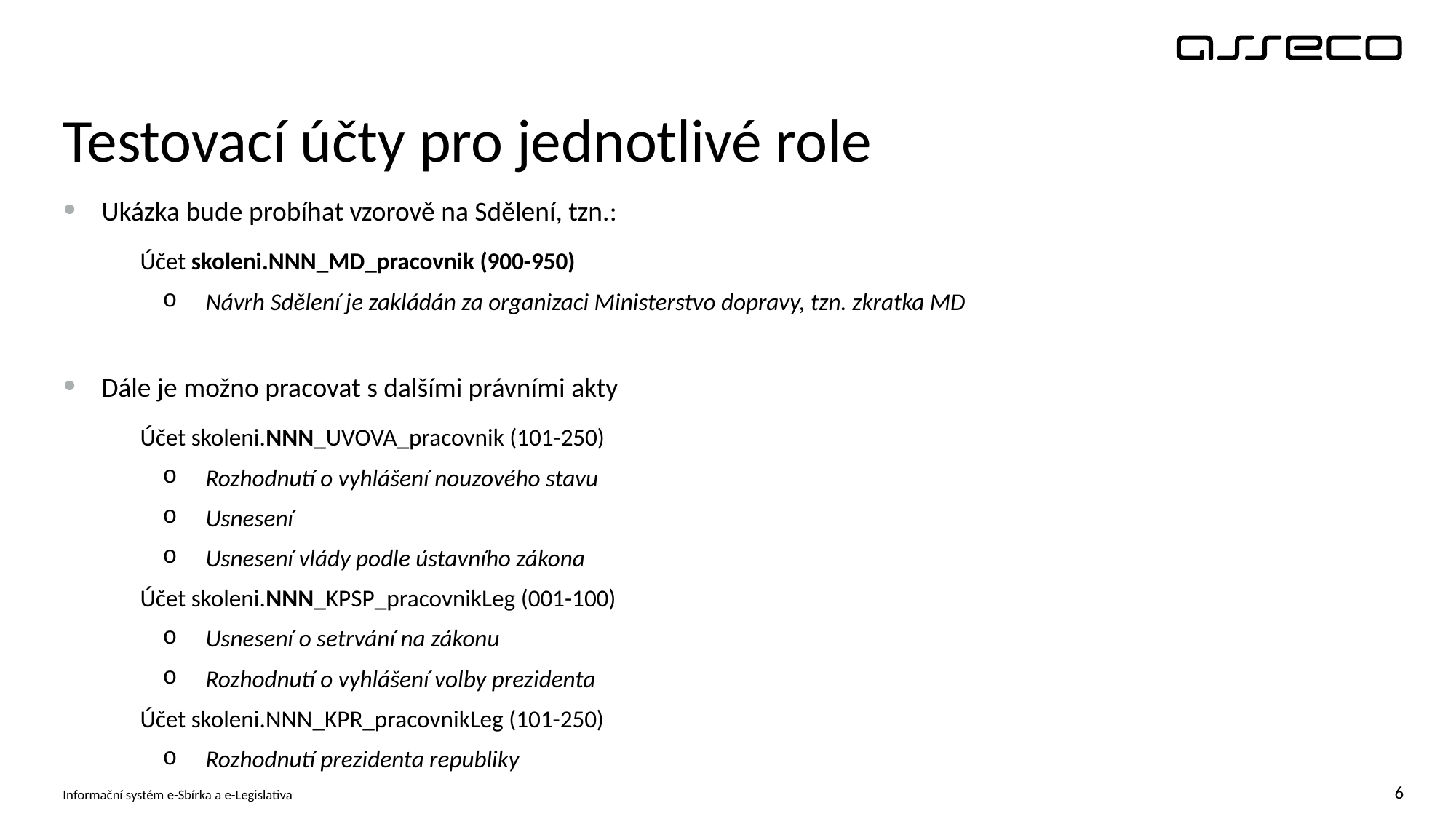

# Testovací účty pro jednotlivé role
Ukázka bude probíhat vzorově na Sdělení, tzn.:
Účet skoleni.NNN_MD_pracovnik (900-950)
Návrh Sdělení je zakládán za organizaci Ministerstvo dopravy, tzn. zkratka MD

Dále je možno pracovat s dalšími právními akty
Účet skoleni.NNN_UVOVA_pracovnik (101-250)
Rozhodnutí o vyhlášení nouzového stavu
Usnesení
Usnesení vlády podle ústavního zákona
Účet skoleni.NNN_KPSP_pracovnikLeg (001-100)
Usnesení o setrvání na zákonu
Rozhodnutí o vyhlášení volby prezidenta
Účet skoleni.NNN_KPR_pracovnikLeg (101-250)
Rozhodnutí prezidenta republiky

Pozn.: v rámci ukázky je vždy v prezentaci v zápatí uveden účet, pod kterým se příslušný krok realizuje

Informační systém e-Sbírka a e-Legislativa
6